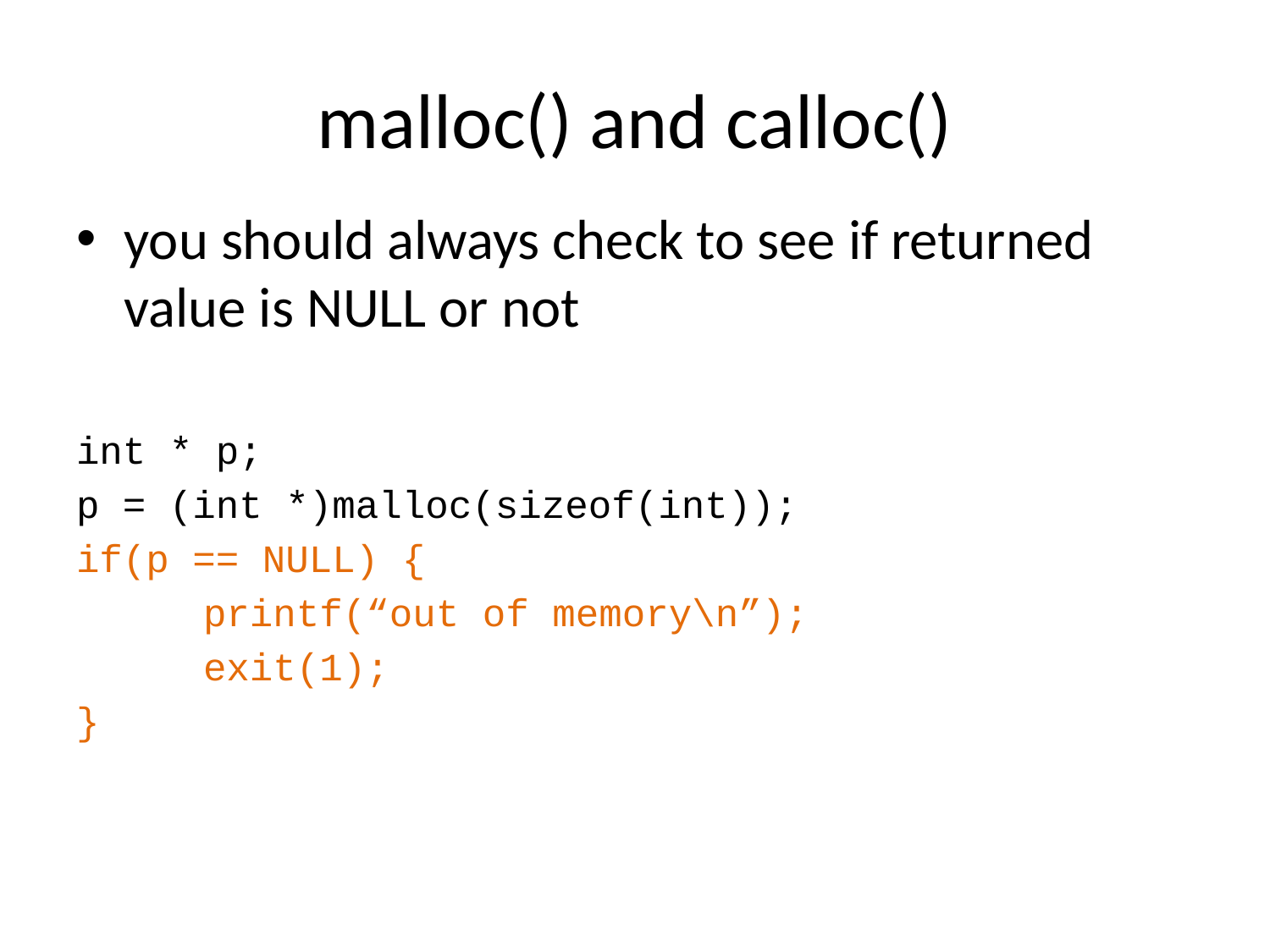

# malloc() and calloc()
you should always check to see if returned value is NULL or not

int * p;
p = (int *)malloc(sizeof(int));
if(p == NULL) {
	printf(“out of memory\n”);
	exit(1);
}